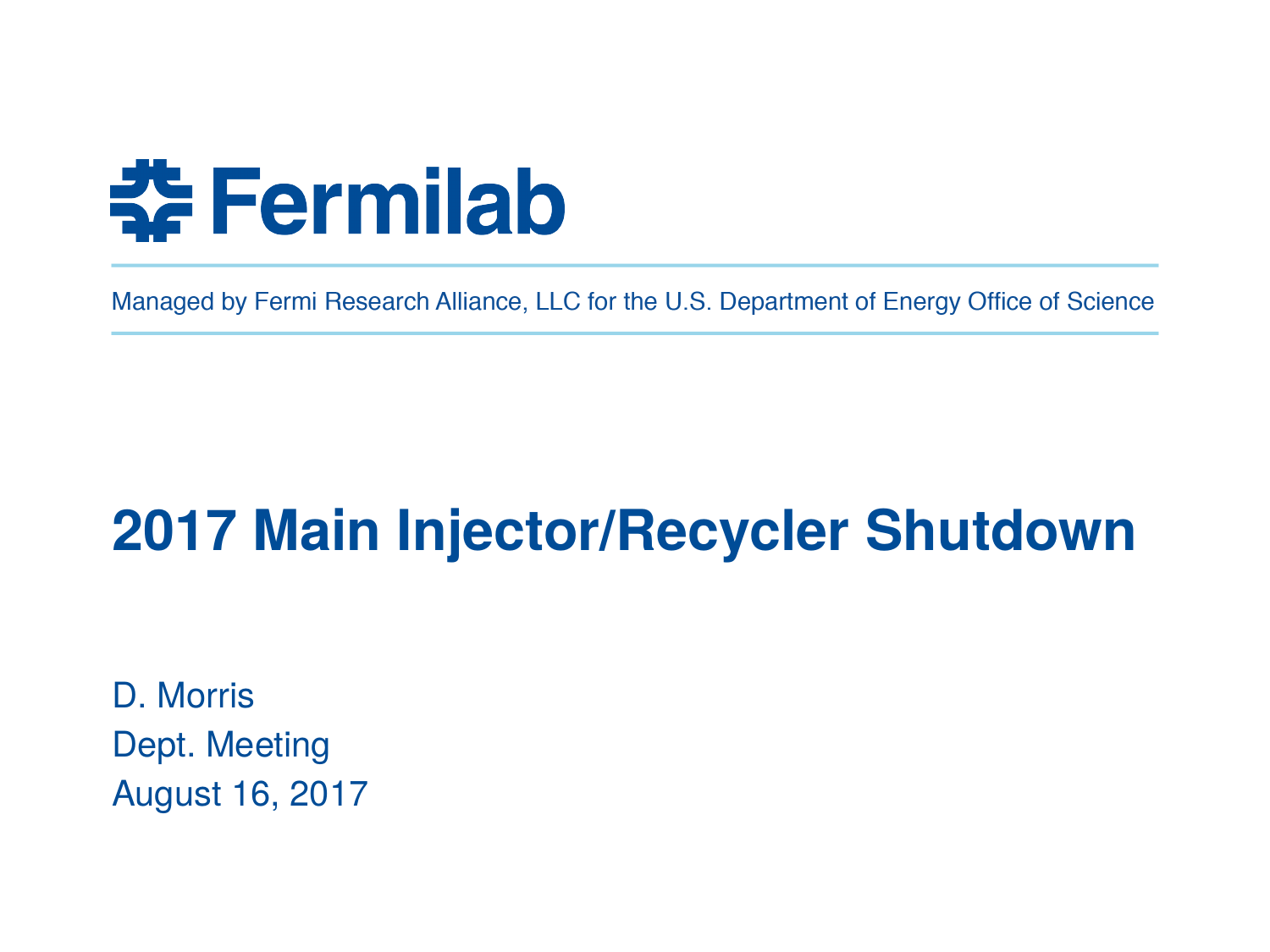

# 2017 Main Injector/Recycler Shutdown
D. Morris
Dept. Meeting
August 16, 2017